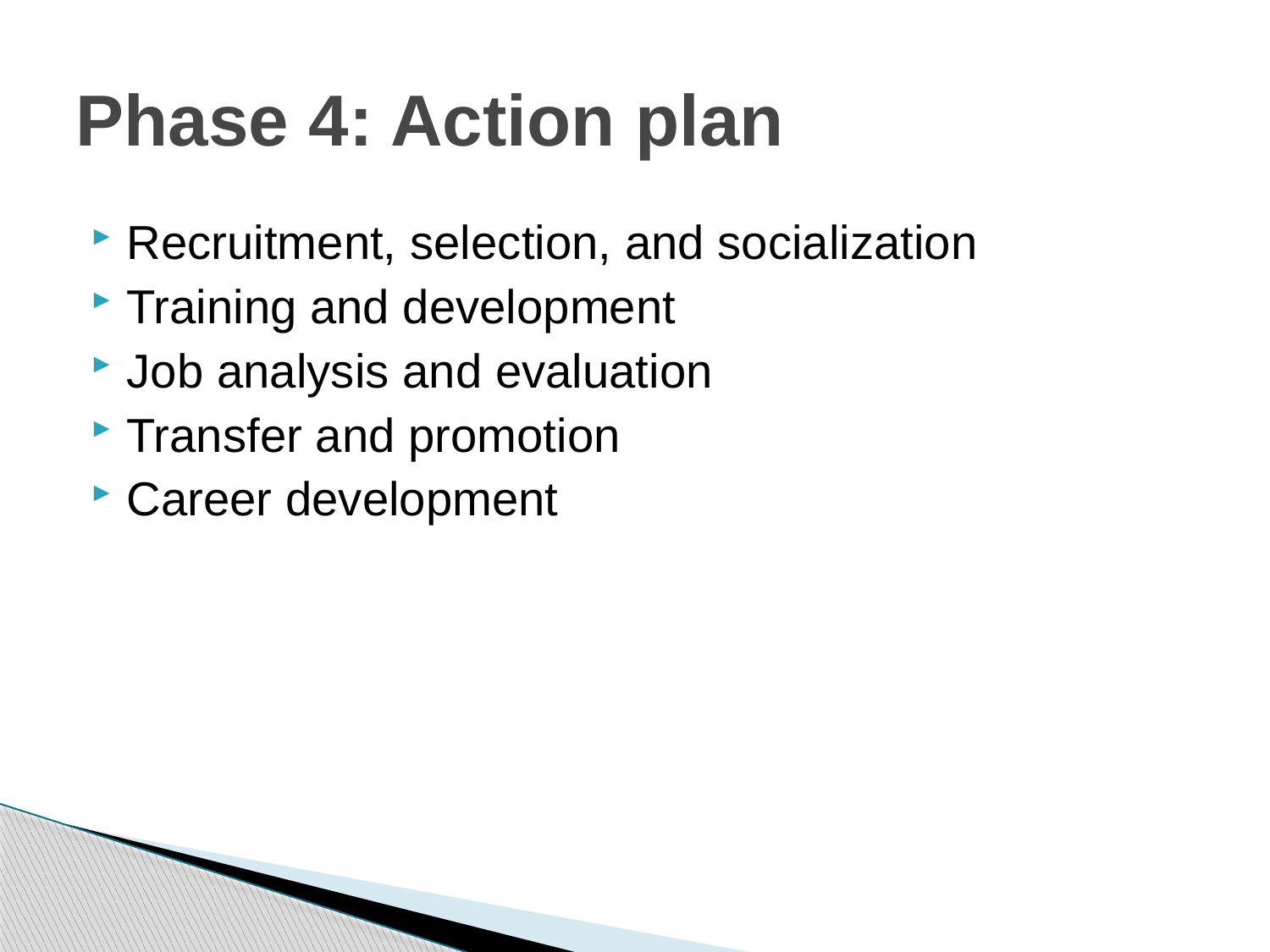

# Phase 4: Action plan
Recruitment, selection, and socialization
Training and development
Job analysis and evaluation
Transfer and promotion
Career development